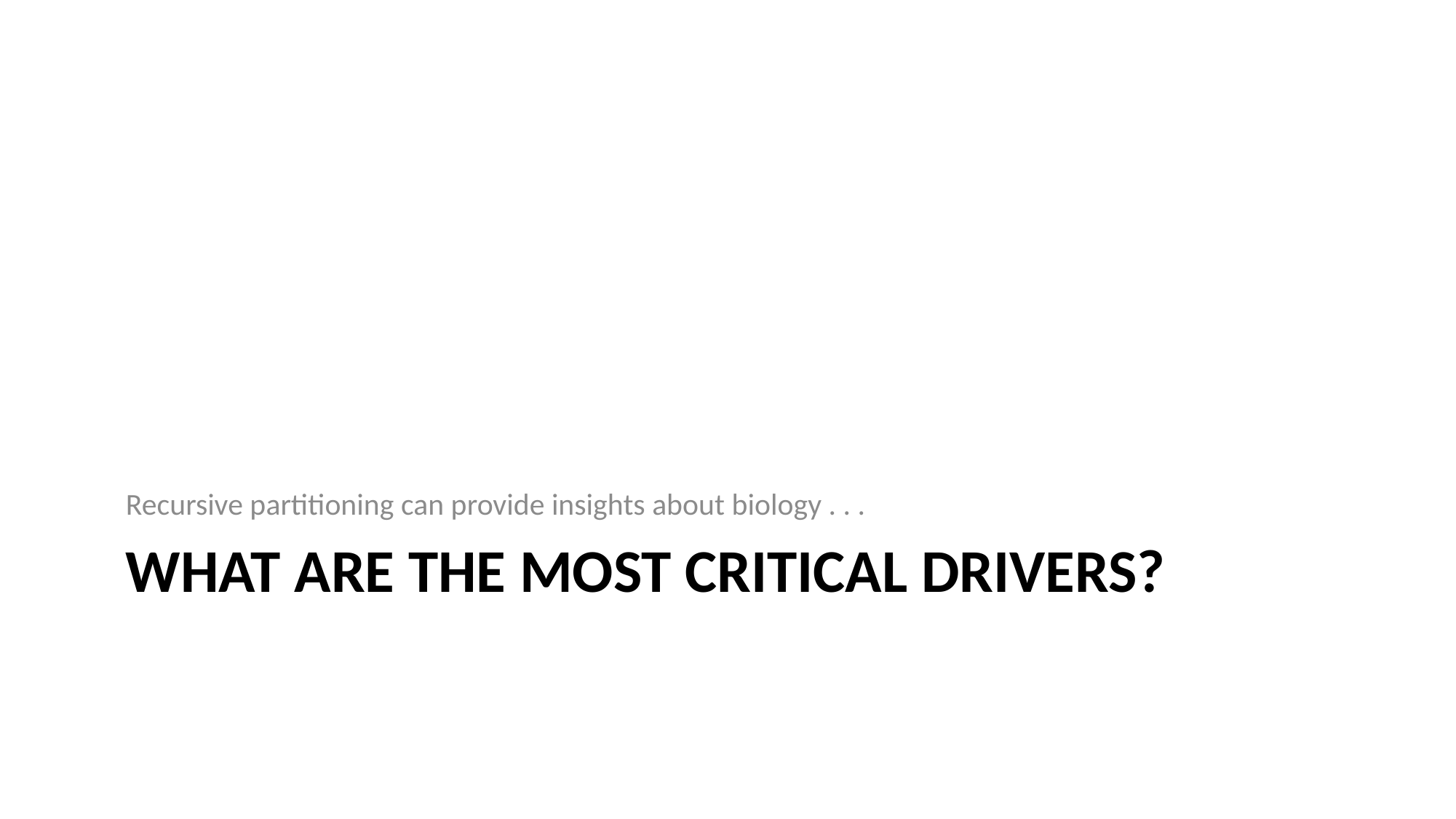

Recursive partitioning can provide insights about biology . . .
# What are the most critical Drivers?